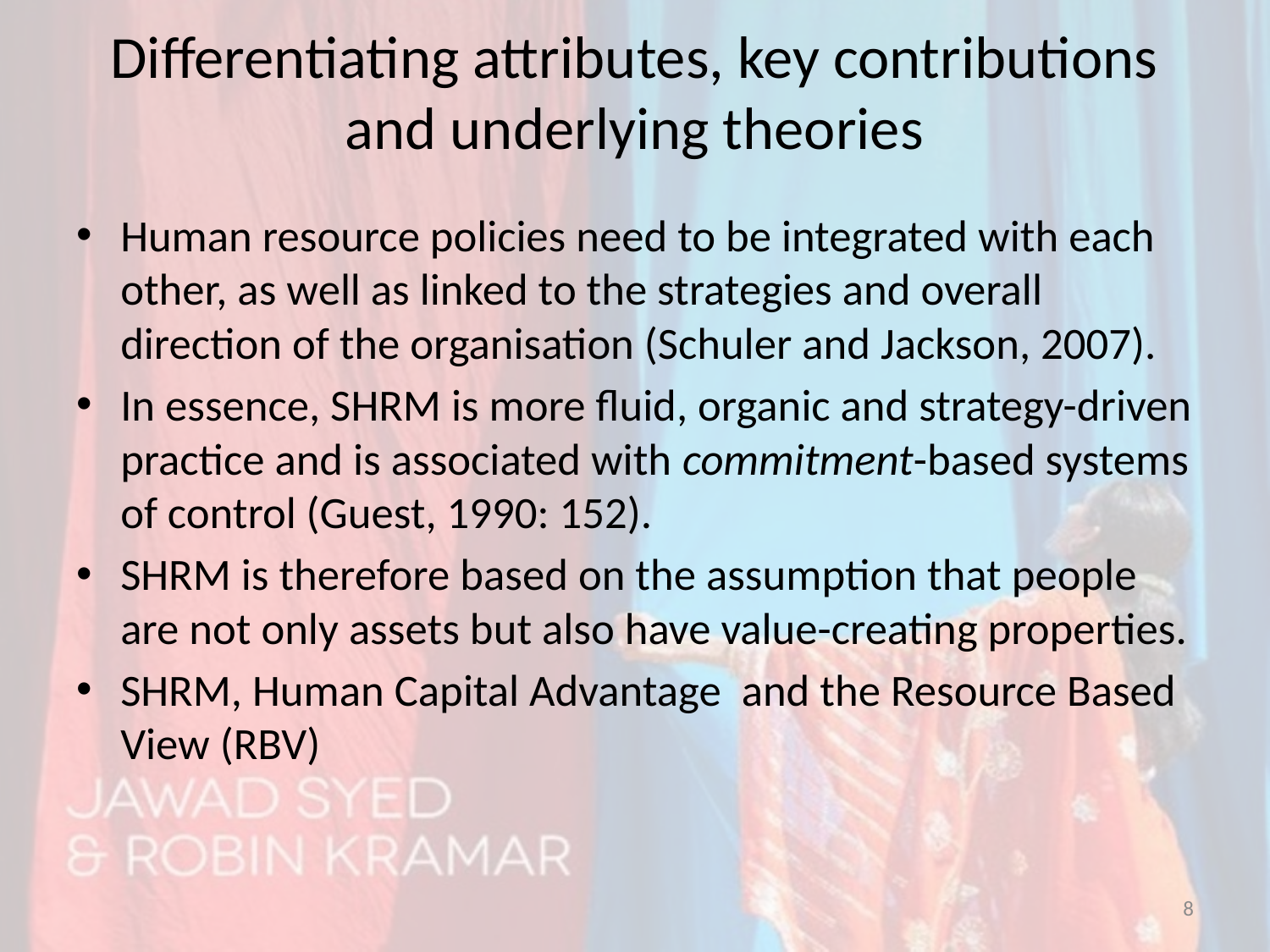

# Differentiating attributes, key contributions and underlying theories
Human resource policies need to be integrated with each other, as well as linked to the strategies and overall direction of the organisation (Schuler and Jackson, 2007).
In essence, SHRM is more fluid, organic and strategy-driven practice and is associated with commitment-based systems of control (Guest, 1990: 152).
SHRM is therefore based on the assumption that people are not only assets but also have value-creating properties.
SHRM, Human Capital Advantage  and the Resource Based View (RBV)
8